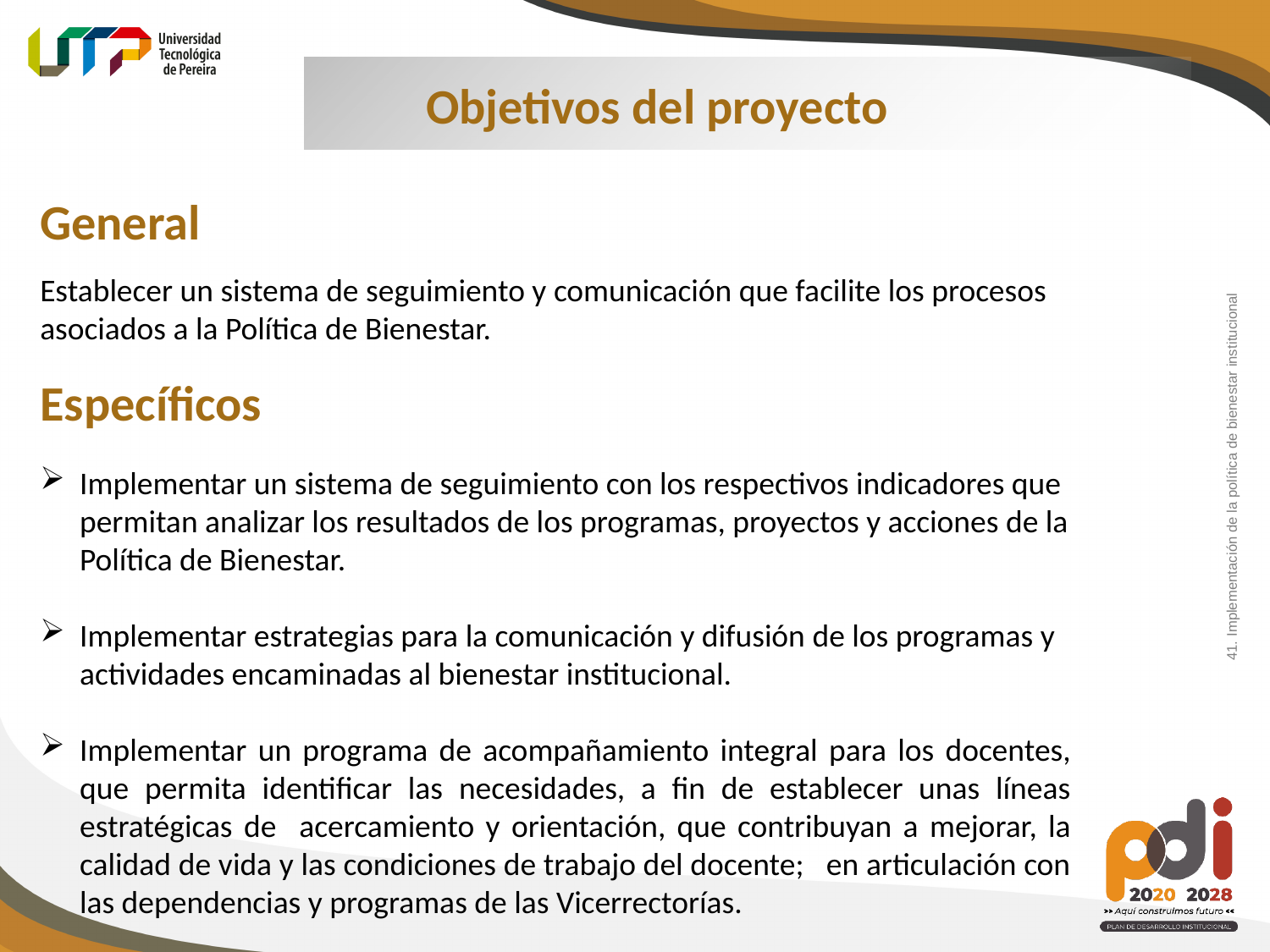

Objetivos del proyecto
General
Establecer un sistema de seguimiento y comunicación que facilite los procesos asociados a la Política de Bienestar.
Específicos
41. Implementación de la política de bienestar institucional

Implementar un sistema de seguimiento con los respectivos indicadores que permitan analizar los resultados de los programas, proyectos y acciones de la Política de Bienestar.

Implementar estrategias para la comunicación y difusión de los programas y actividades encaminadas al bienestar institucional.

Implementar un programa de acompañamiento integral para los docentes, que permita identificar las necesidades, a fin de establecer unas líneas estratégicas de  acercamiento y orientación, que contribuyan a mejorar, la calidad de vida y las condiciones de trabajo del docente;   en articulación con las dependencias y programas de las Vicerrectorías.